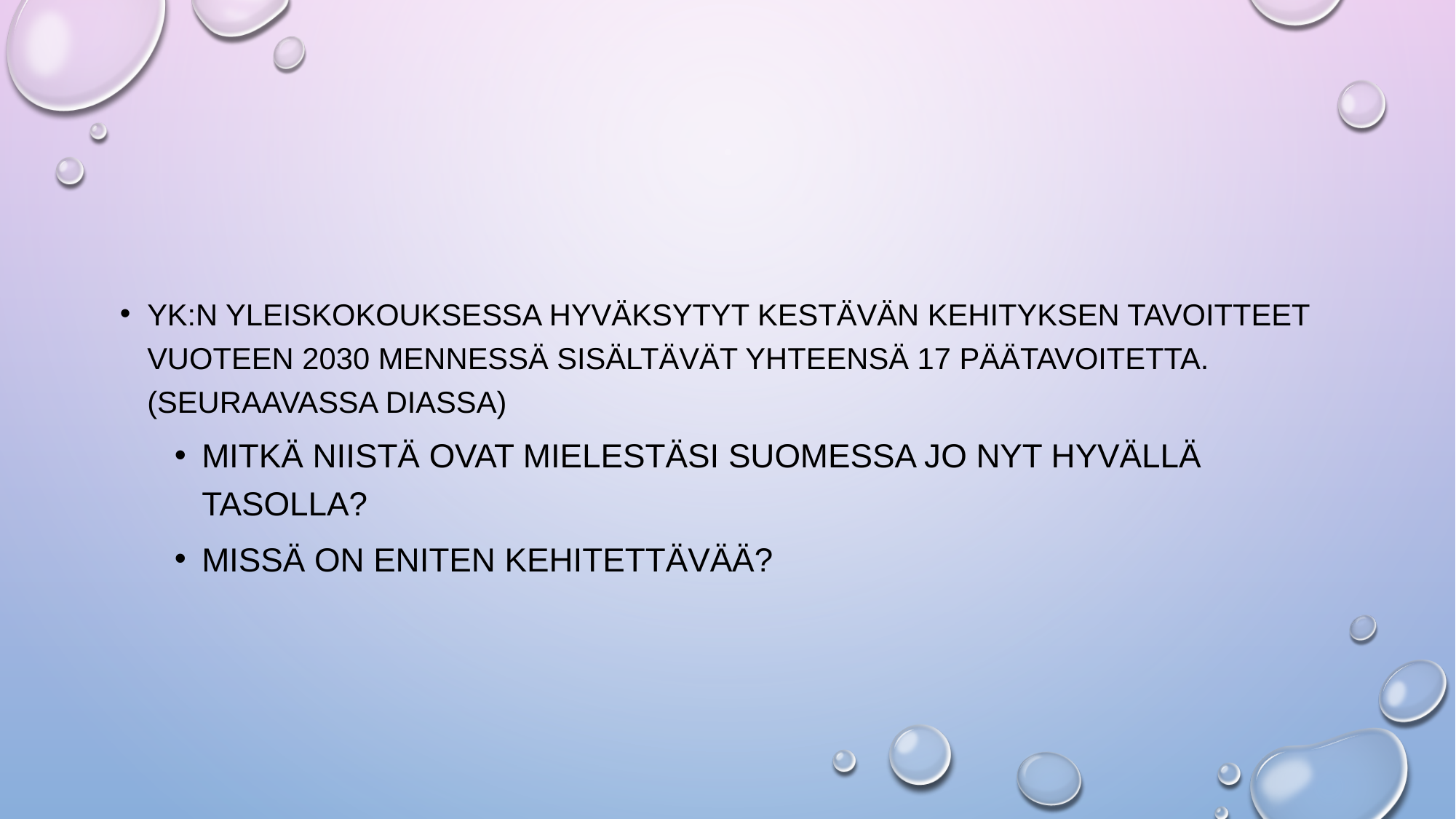

#
YK:n yleiskokouksessa hyväksytyt kestävän kehityksen tavoitteet  vuoteen 2030 mennessä sisältävät yhteensä 17 päätavoitetta. (seuraavassa diassa)
Mitkä niistä ovat mielestäsi Suomessa jo nyt hyvällä tasolla?
Missä on eniten kehitettävää?